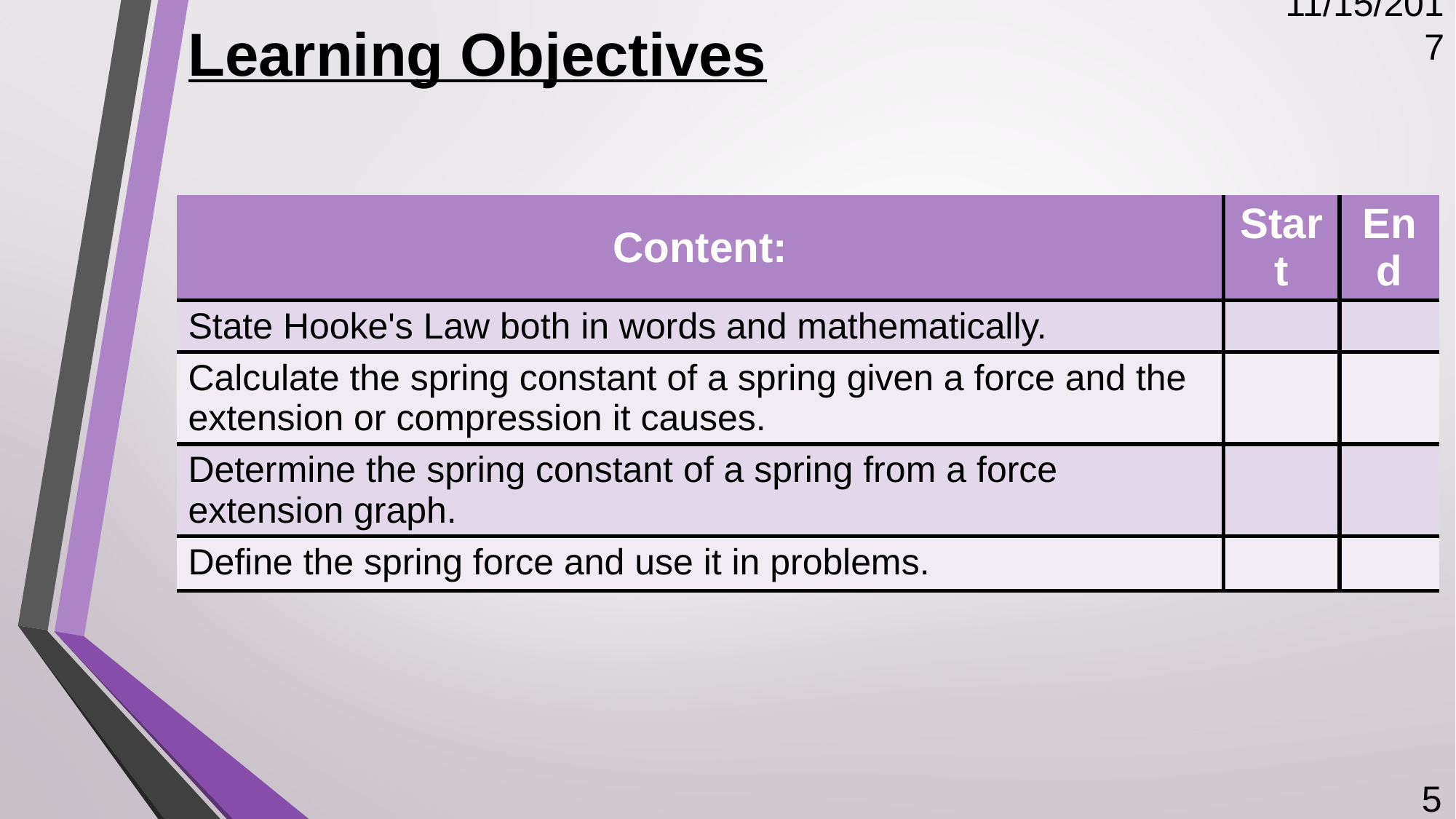

# Learning Objectives
11/15/2017
| Content: | Start | End |
| --- | --- | --- |
| State Hooke's Law both in words and mathematically. |  |  |
| Calculate the spring constant of a spring given a force and the extension or compression it causes. |  |  |
| Determine the spring constant of a spring from a force extension graph. |  |  |
| Define the spring force and use it in problems. |  |  |
5